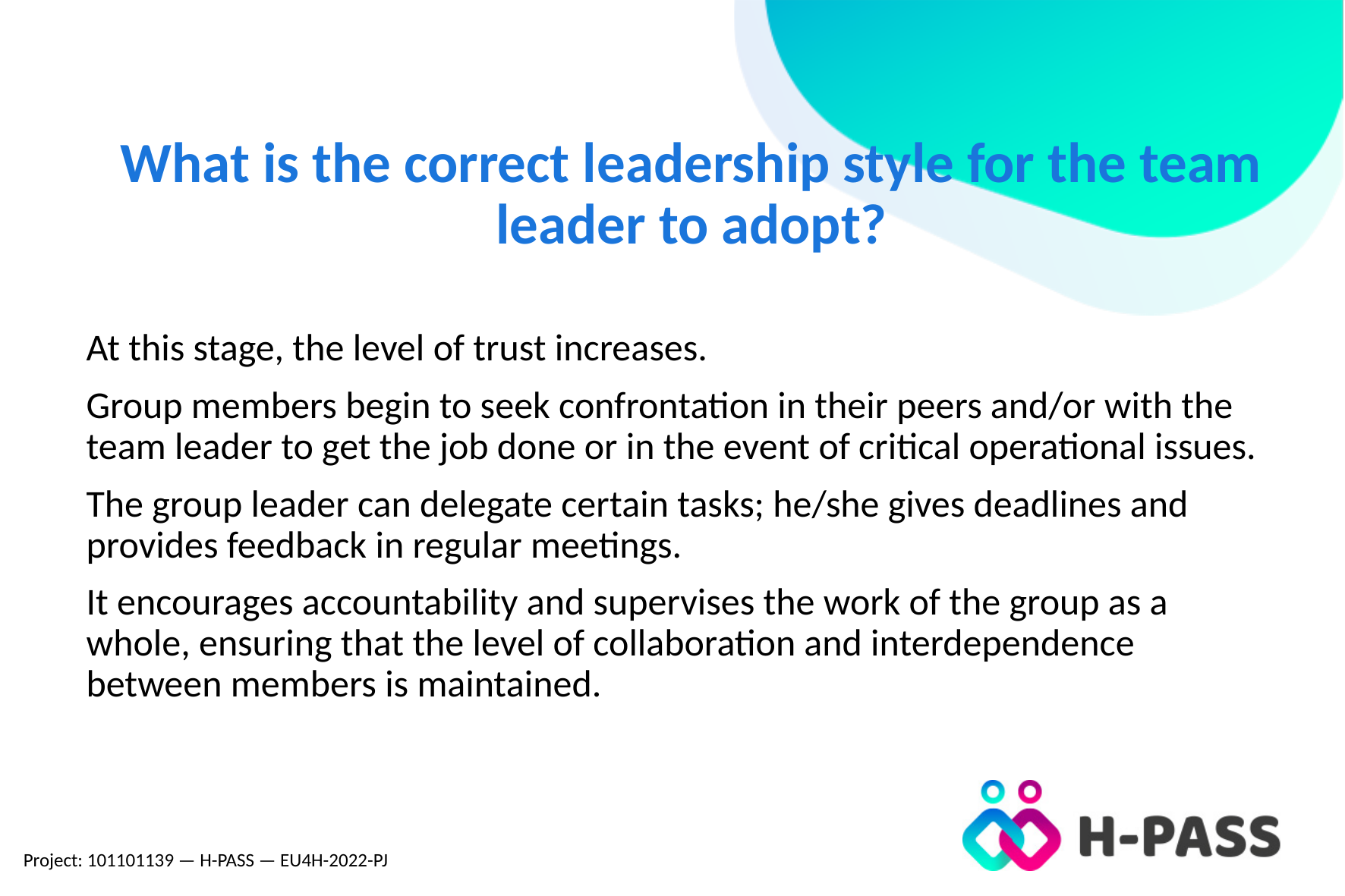

# What is the correct leadership style for the team leader to adopt?
At this stage, the level of trust increases.
Group members begin to seek confrontation in their peers and/or with the team leader to get the job done or in the event of critical operational issues.
The group leader can delegate certain tasks; he/she gives deadlines and provides feedback in regular meetings.
It encourages accountability and supervises the work of the group as a whole, ensuring that the level of collaboration and interdependence between members is maintained.
Project: 101101139 — H-PASS — EU4H-2022-PJ